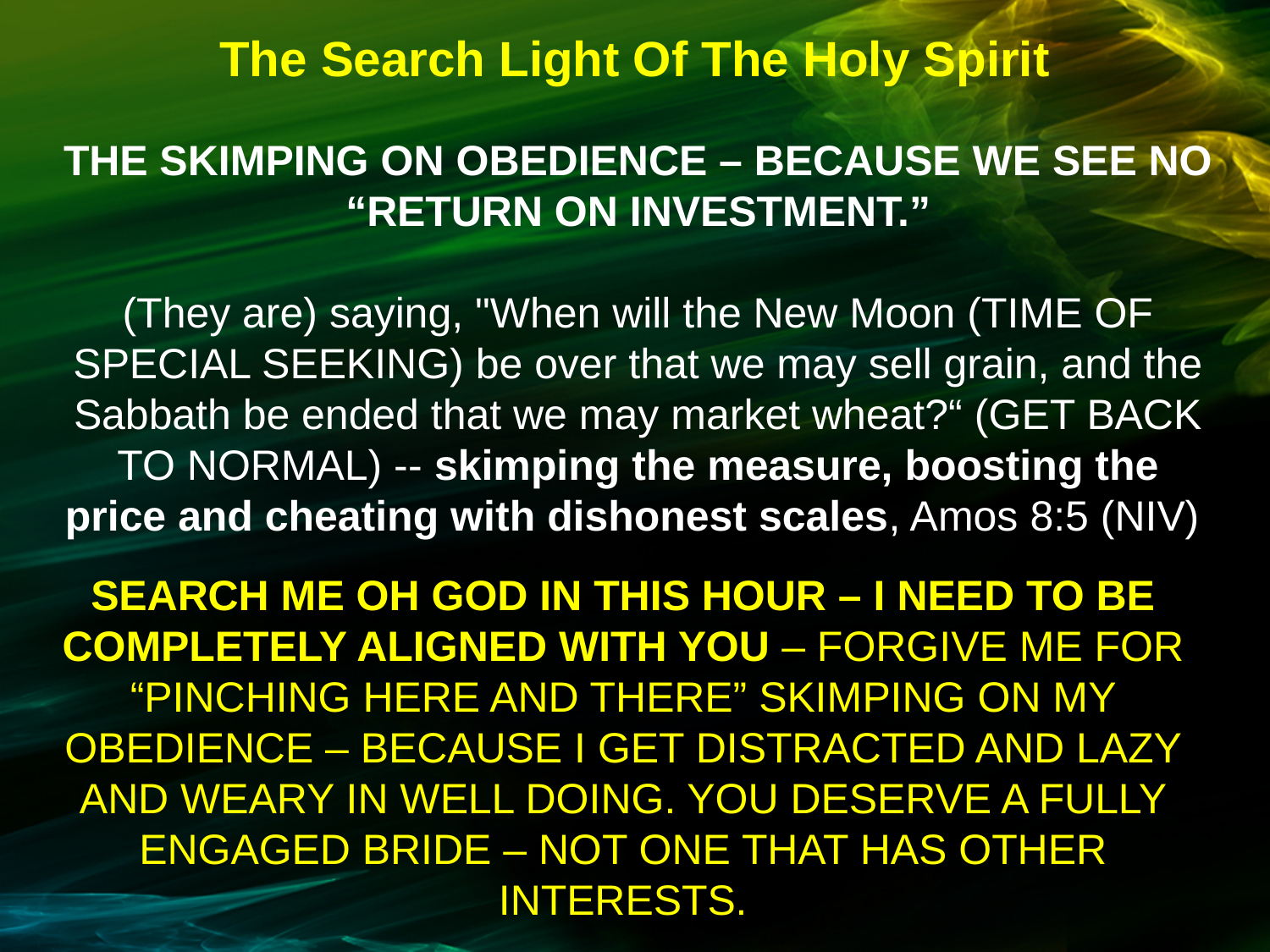

The Search Light Of The Holy Spirit
THE SKIMPING ON OBEDIENCE – BECAUSE WE SEE NO “RETURN ON INVESTMENT.”

(They are) saying, "When will the New Moon (TIME OF SPECIAL SEEKING) be over that we may sell grain, and the Sabbath be ended that we may market wheat?“ (GET BACK TO NORMAL) -- skimping the measure, boosting the price and cheating with dishonest scales, Amos 8:5 (NIV)
SEARCH ME OH GOD IN THIS HOUR – I NEED TO BE COMPLETELY ALIGNED WITH YOU – FORGIVE ME FOR “PINCHING HERE AND THERE” SKIMPING ON MY OBEDIENCE – BECAUSE I GET DISTRACTED AND LAZY AND WEARY IN WELL DOING. YOU DESERVE A FULLY ENGAGED BRIDE – NOT ONE THAT HAS OTHER INTERESTS.